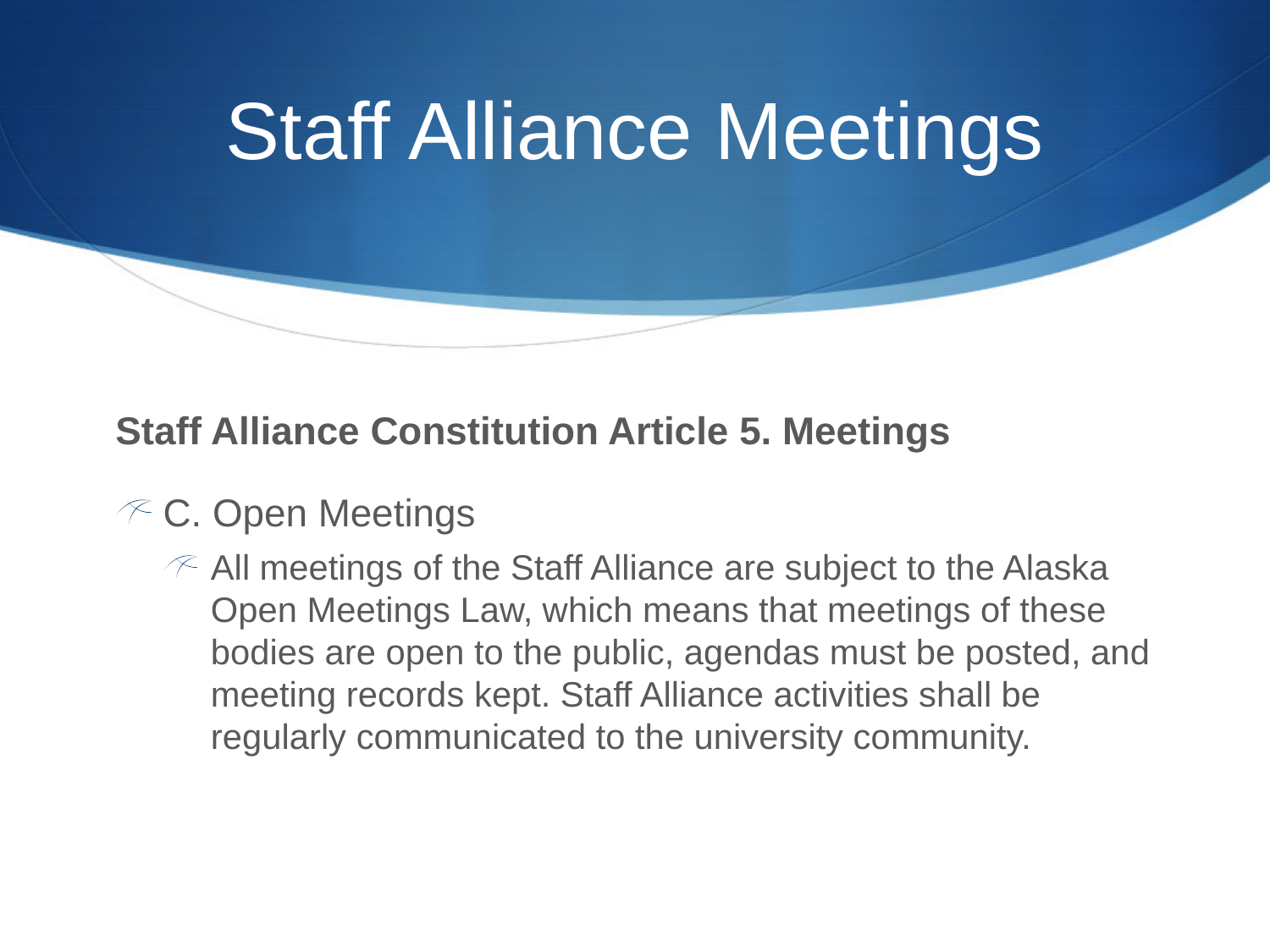

# Staff Alliance Meetings
Staff Alliance Constitution Article 5. Meetings
C. Open Meetings
All meetings of the Staff Alliance are subject to the Alaska Open Meetings Law, which means that meetings of these bodies are open to the public, agendas must be posted, and meeting records kept. Staff Alliance activities shall be regularly communicated to the university community.